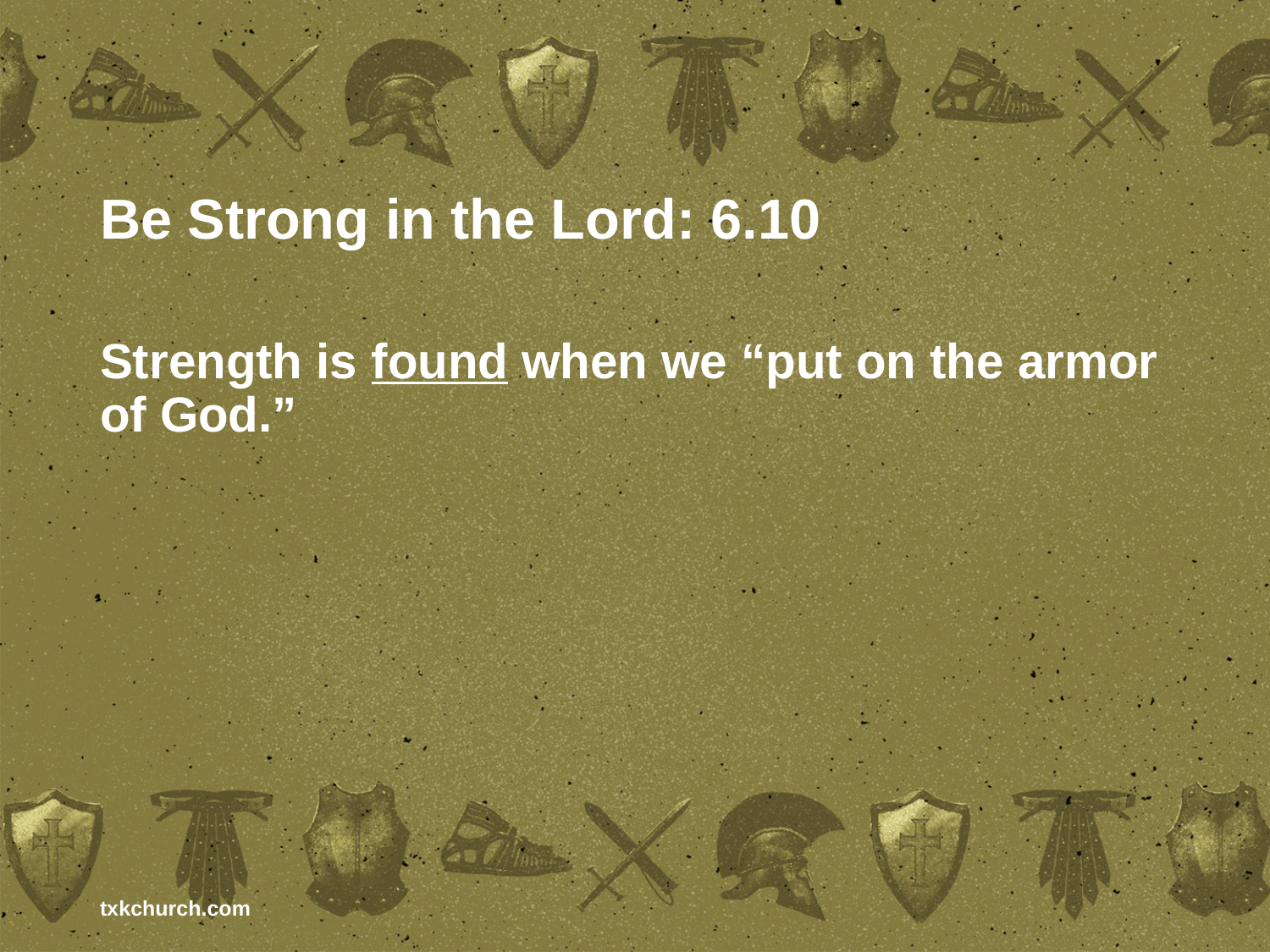

# Be Strong in the Lord: 6.10
Strength is found when we “put on the armor of God.”
txkchurch.com